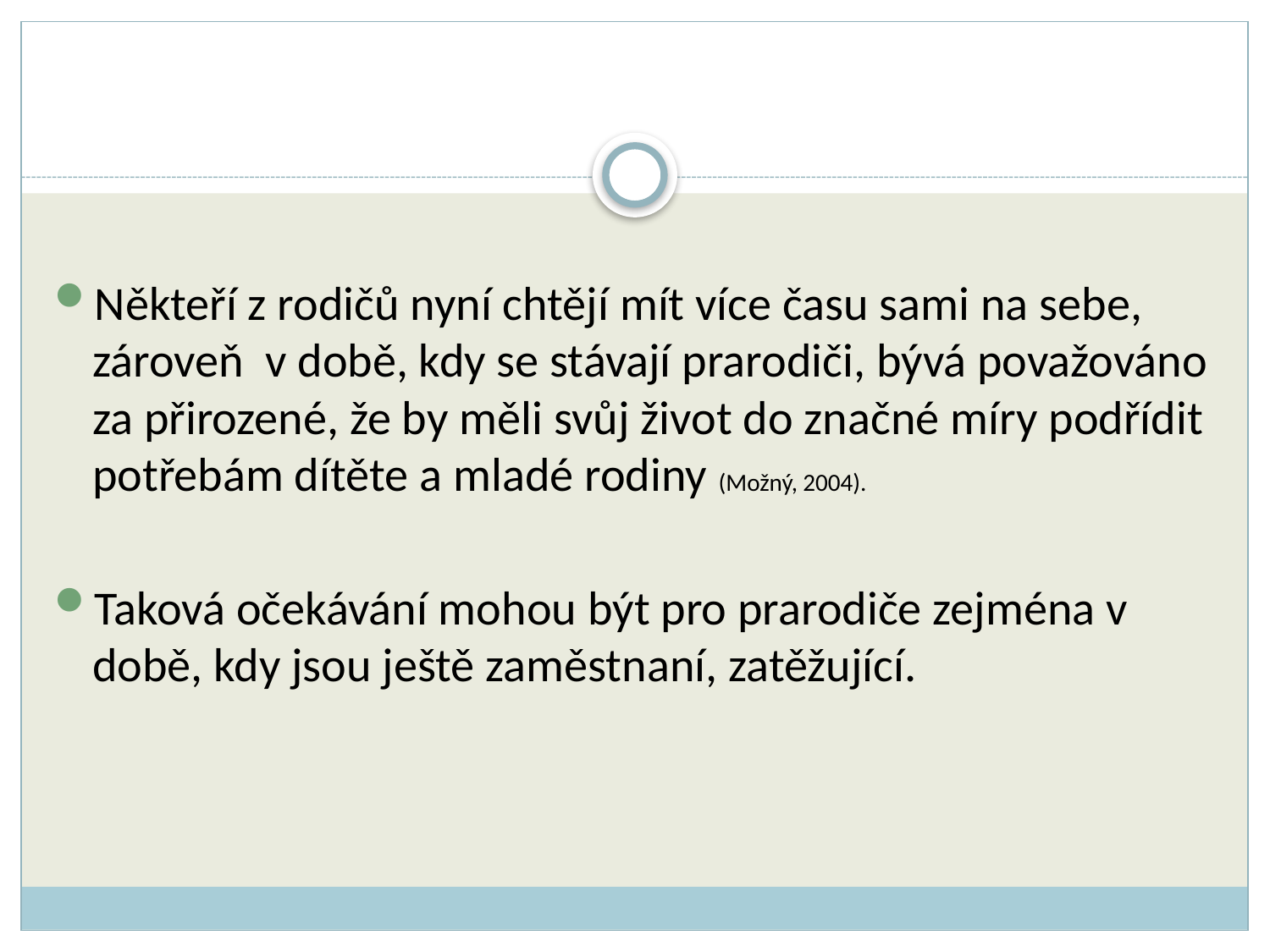

Někteří z rodičů nyní chtějí mít více času sami na sebe, zároveň  v době, kdy se stávají prarodiči, bývá považováno za přirozené, že by měli svůj život do značné míry podřídit potřebám dítěte a mladé rodiny (Možný, 2004).

Taková očekávání mohou být pro prarodiče zejména v době, kdy jsou ještě zaměstnaní, zatěžující.